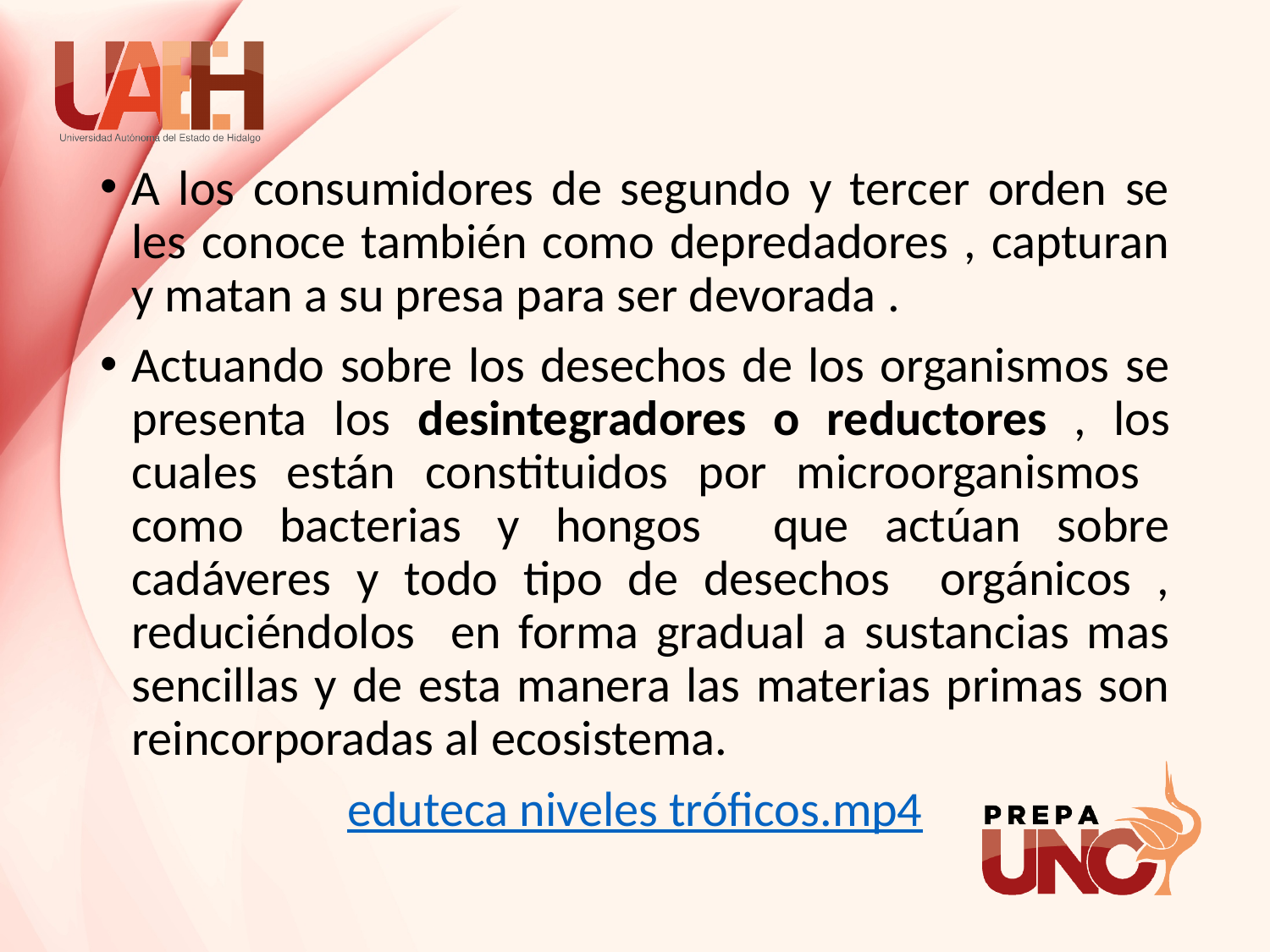

A los consumidores de segundo y tercer orden se les conoce también como depredadores , capturan y matan a su presa para ser devorada .
Actuando sobre los desechos de los organismos se presenta los desintegradores o reductores , los cuales están constituidos por microorganismos  como bacterias y hongos  que actúan sobre cadáveres y todo tipo de desechos  orgánicos , reduciéndolos  en forma gradual a sustancias mas sencillas y de esta manera las materias primas son reincorporadas al ecosistema.
eduteca niveles tróficos.mp4